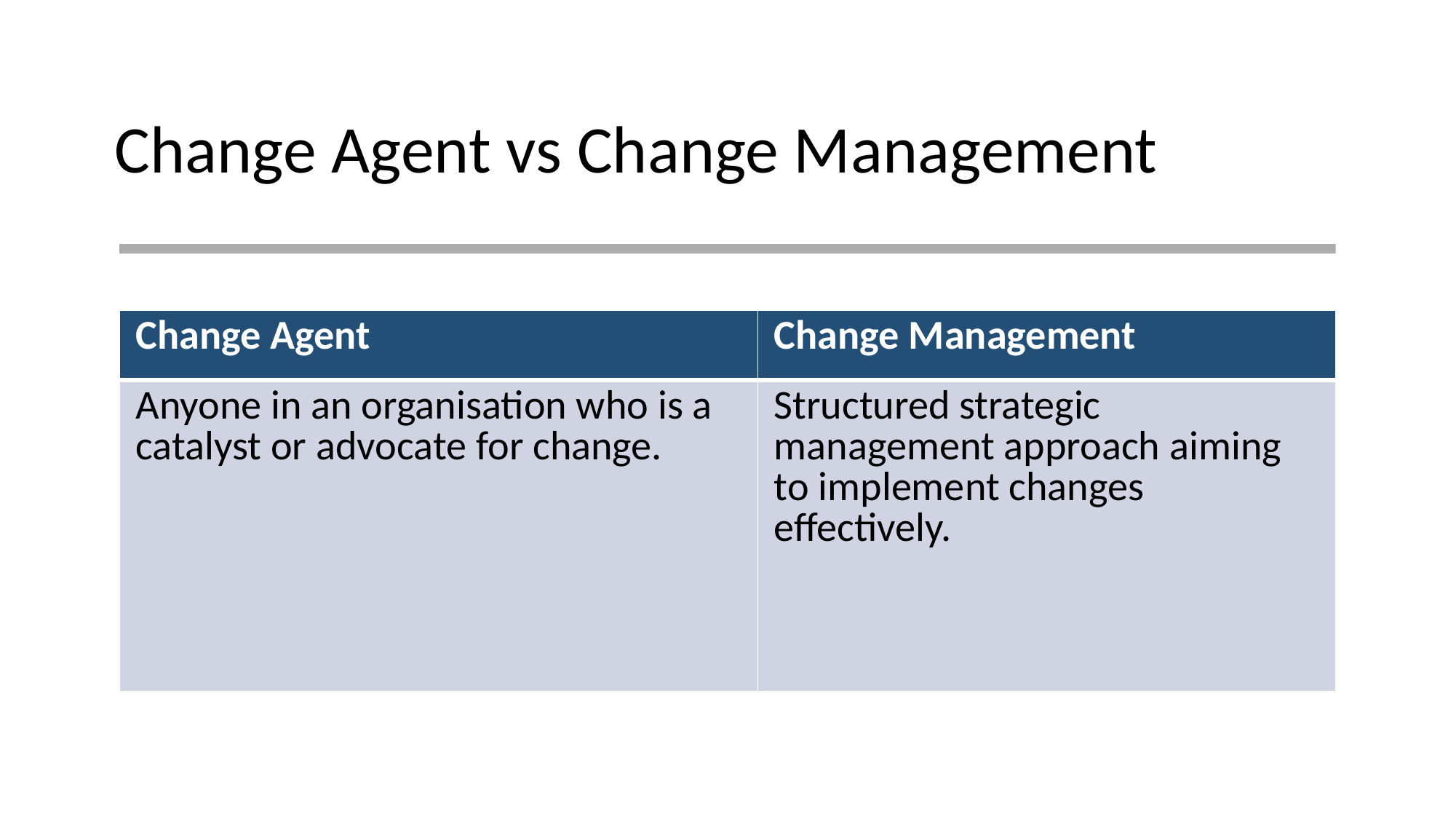

# Change Agent vs Change Management

| Change Agent | Change Management |
| --- | --- |
| Anyone in an organisation who is a catalyst or advocate for change. | Structured strategic management approach aiming to implement changes effectively. |